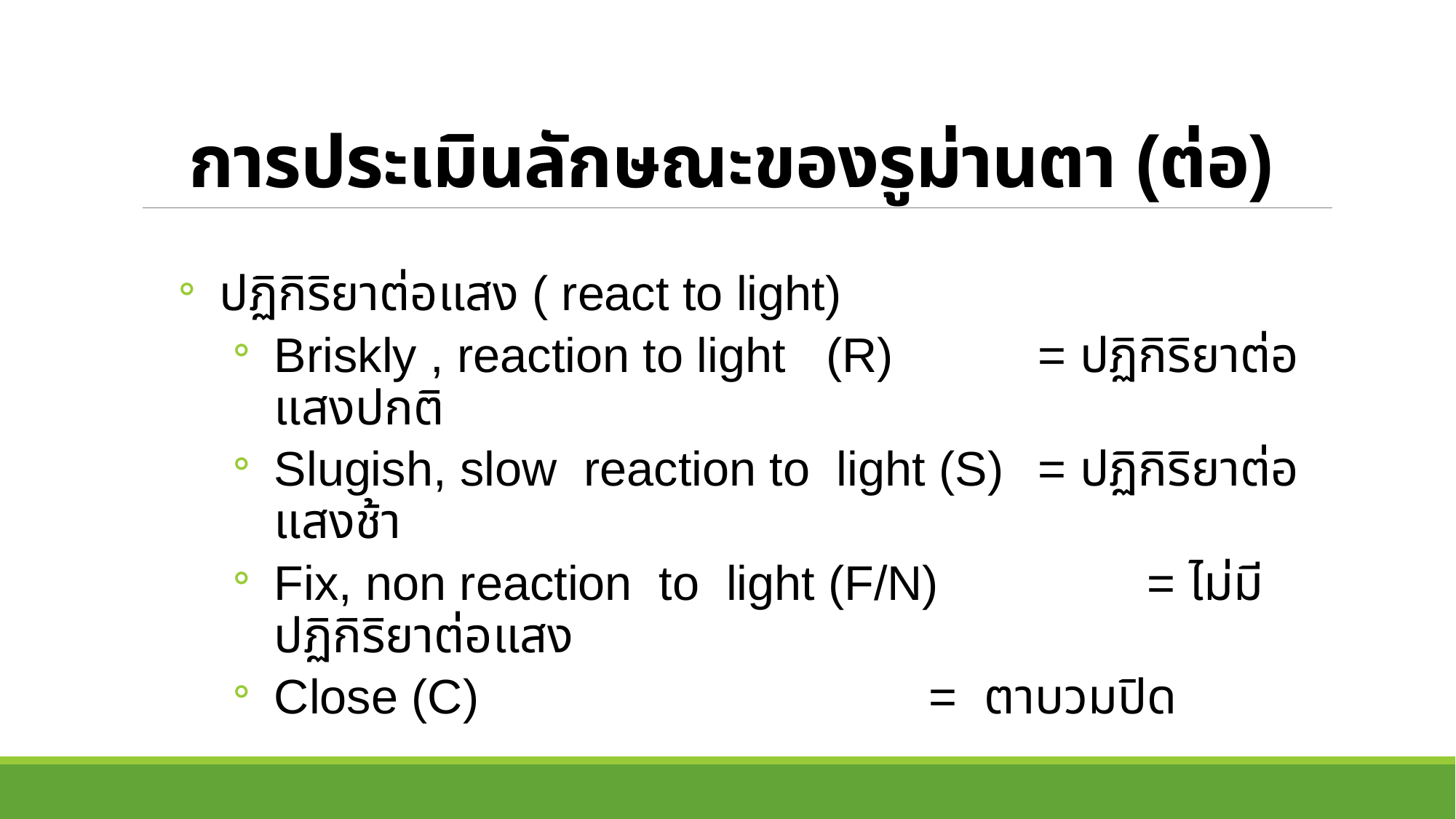

# การประเมินลักษณะของรูม่านตา (ต่อ)
ปฏิกิริยาต่อแสง ( react to light)
Briskly , reaction to light   (R)          	= ปฏิกิริยาต่อแสงปกติ
Slugish, slow  reaction to  light (S)  	= ปฏิกิริยาต่อแสงช้า
Fix, non reaction  to  light (F/N)        	= ไม่มีปฏิกิริยาต่อแสง
Close (C)   				=  ตาบวมปิด